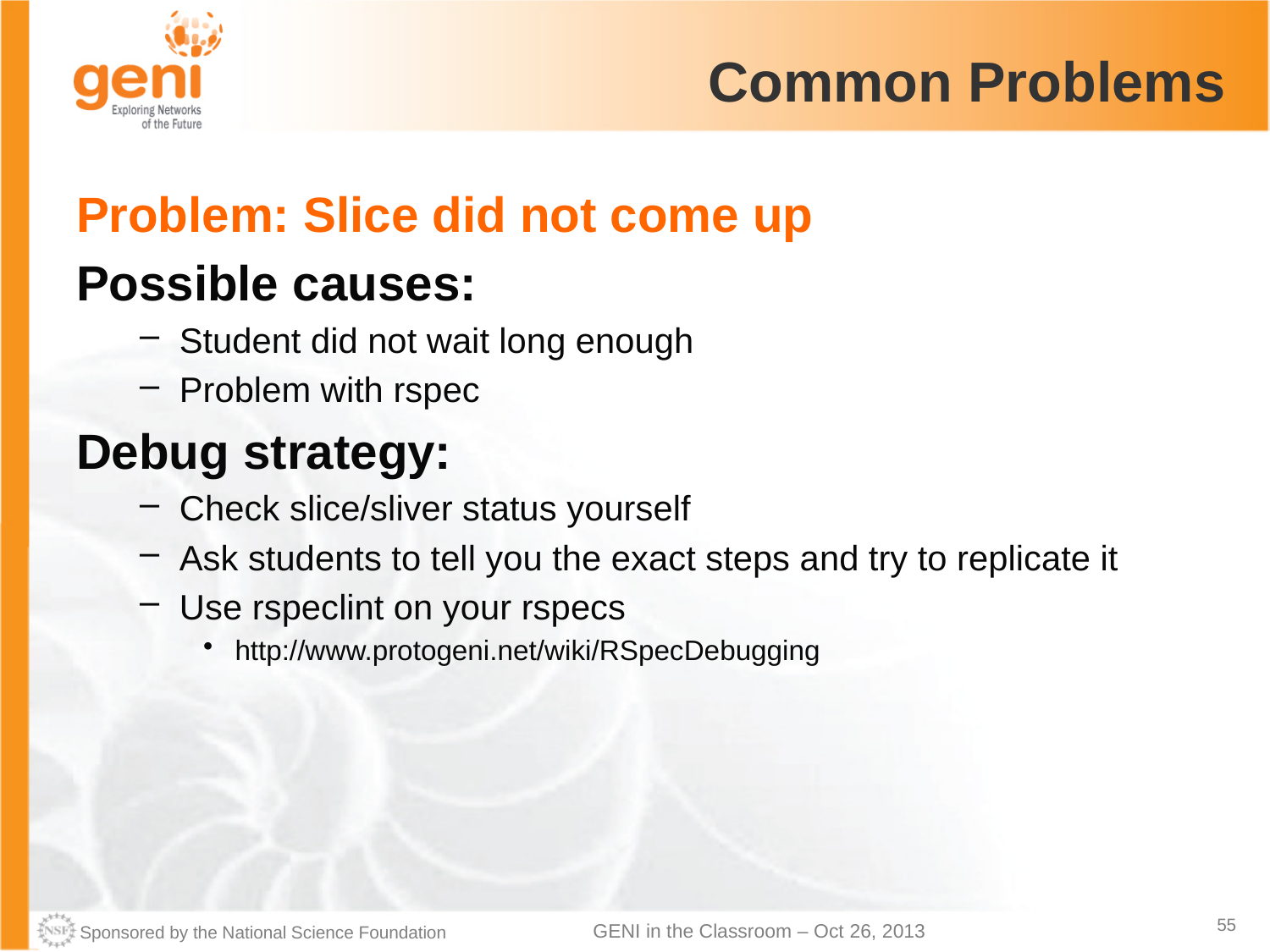

# Common Problems
Problem: Slice did not come up
Possible causes:
Student did not wait long enough
Problem with rspec
Debug strategy:
Check slice/sliver status yourself
Ask students to tell you the exact steps and try to replicate it
Use rspeclint on your rspecs
http://www.protogeni.net/wiki/RSpecDebugging